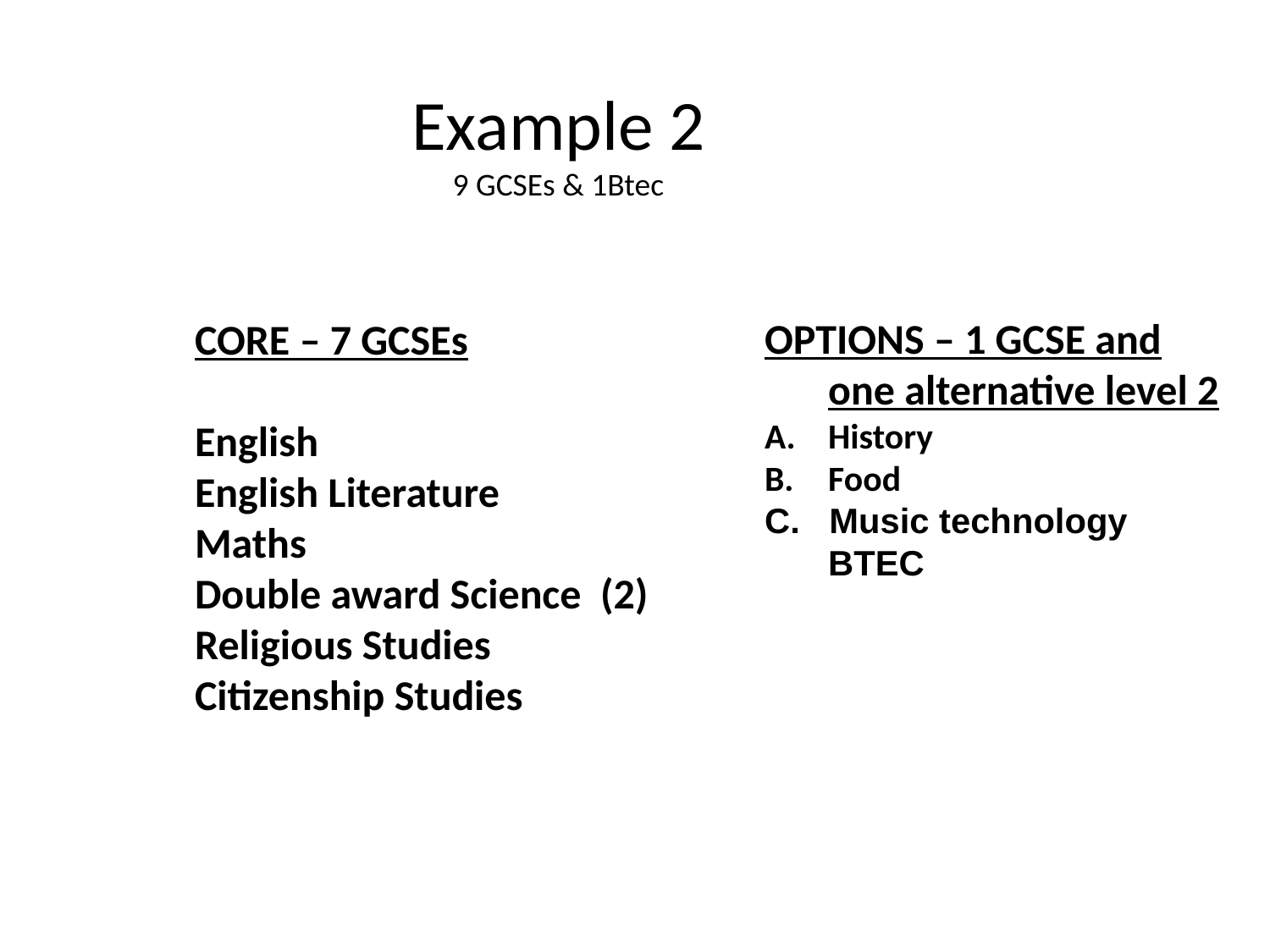

Example 2
9 GCSEs & 1Btec
OPTIONS – 1 GCSE and one alternative level 2
History
Food
C.   Music technology BTEC

CORE – 7 GCSEs

English
English Literature
Maths
Double award Science  (2)
Religious Studies
Citizenship Studies